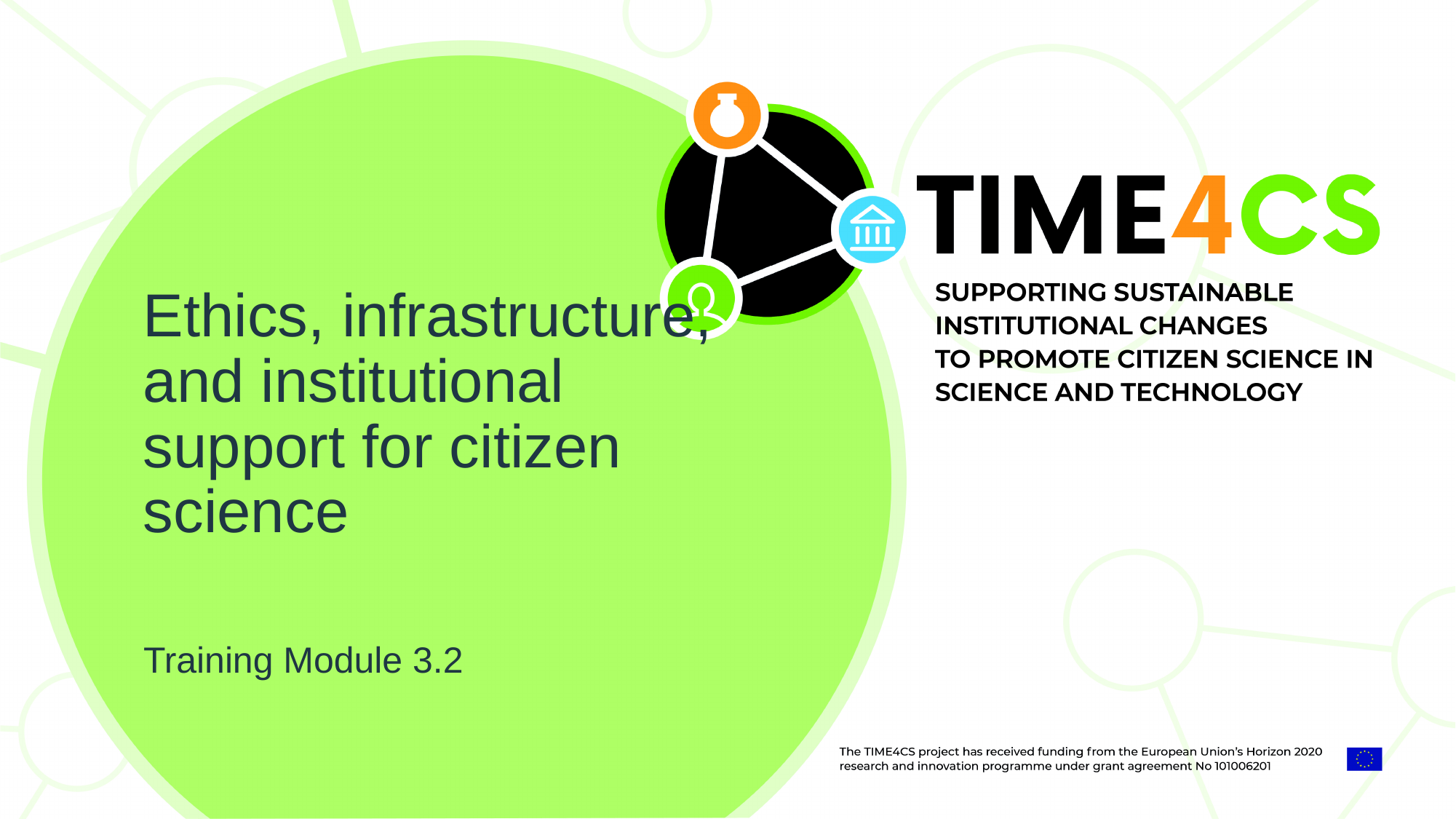

Ethics, infrastructure, and institutional support for citizen science
Training Module 3.2